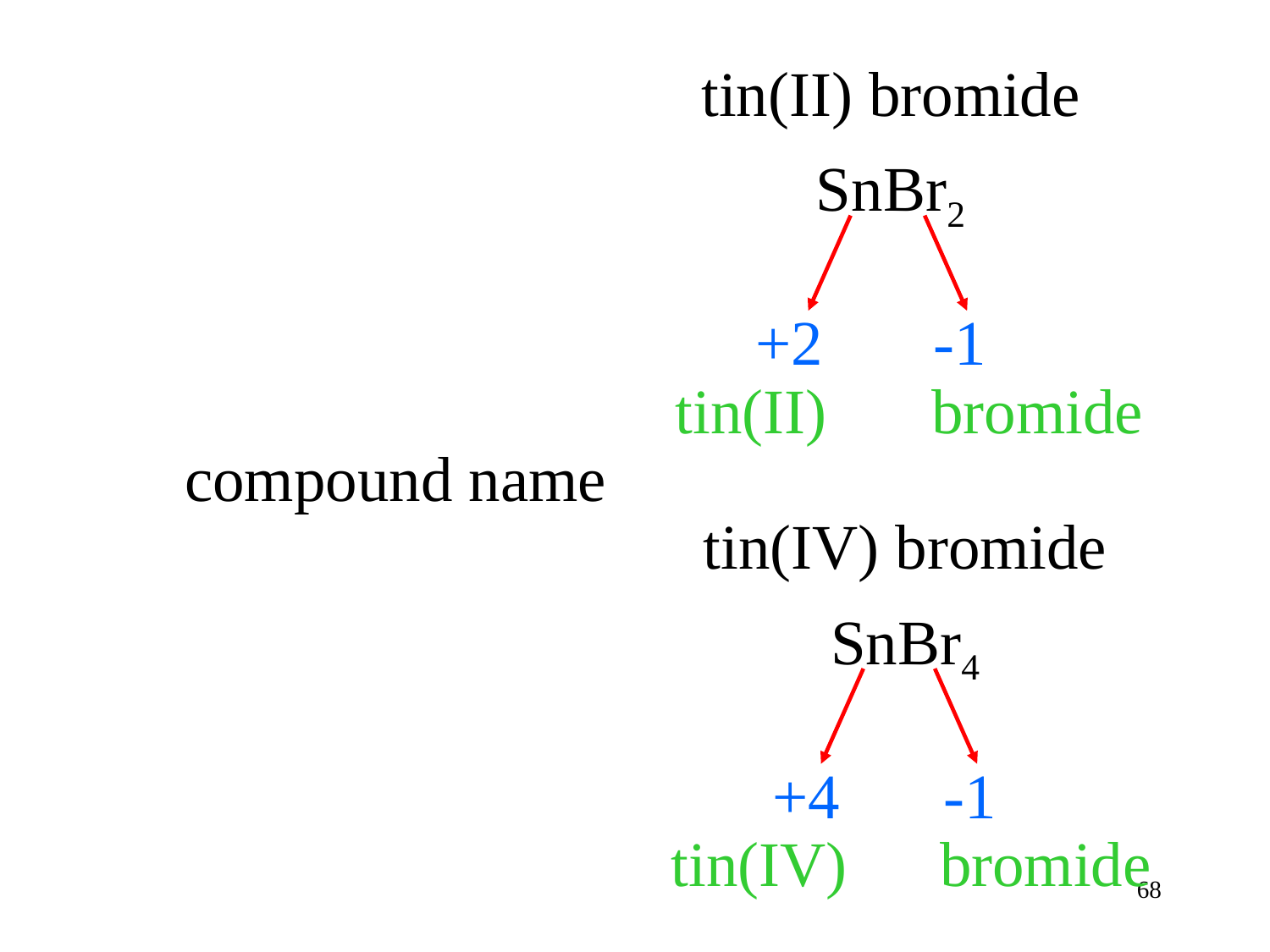

tin(II) bromide
SnBr2

+2
-1
tin(II)
bromide
compound name
ion charge
ion name
tin(IV) bromide
SnBr4

+4
-1
tin(IV)
bromide
68